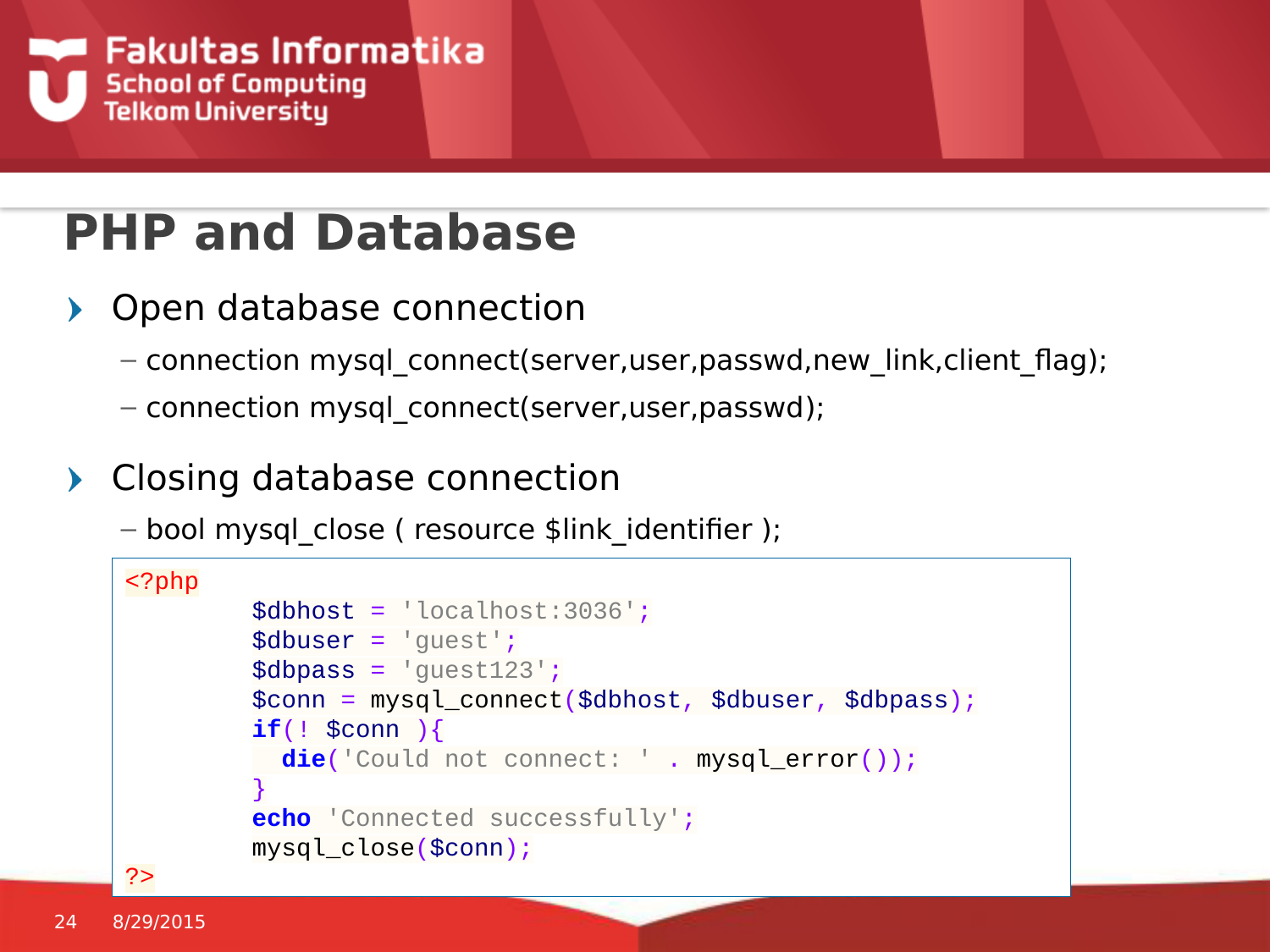

# PHP and Database
Open database connection
connection mysql_connect(server,user,passwd,new_link,client_flag);
connection mysql_connect(server,user,passwd);
Closing database connection
bool mysql_close ( resource $link_identifier );
<?php
	$dbhost = 'localhost:3036';
	$dbuser = 'guest';
	$dbpass = 'guest123';
	$conn = mysql_connect($dbhost, $dbuser, $dbpass);
	if(! $conn ){
	  die('Could not connect: ' . mysql_error());
	}
	echo 'Connected successfully';
	mysql_close($conn);
?>

24
8/29/2015